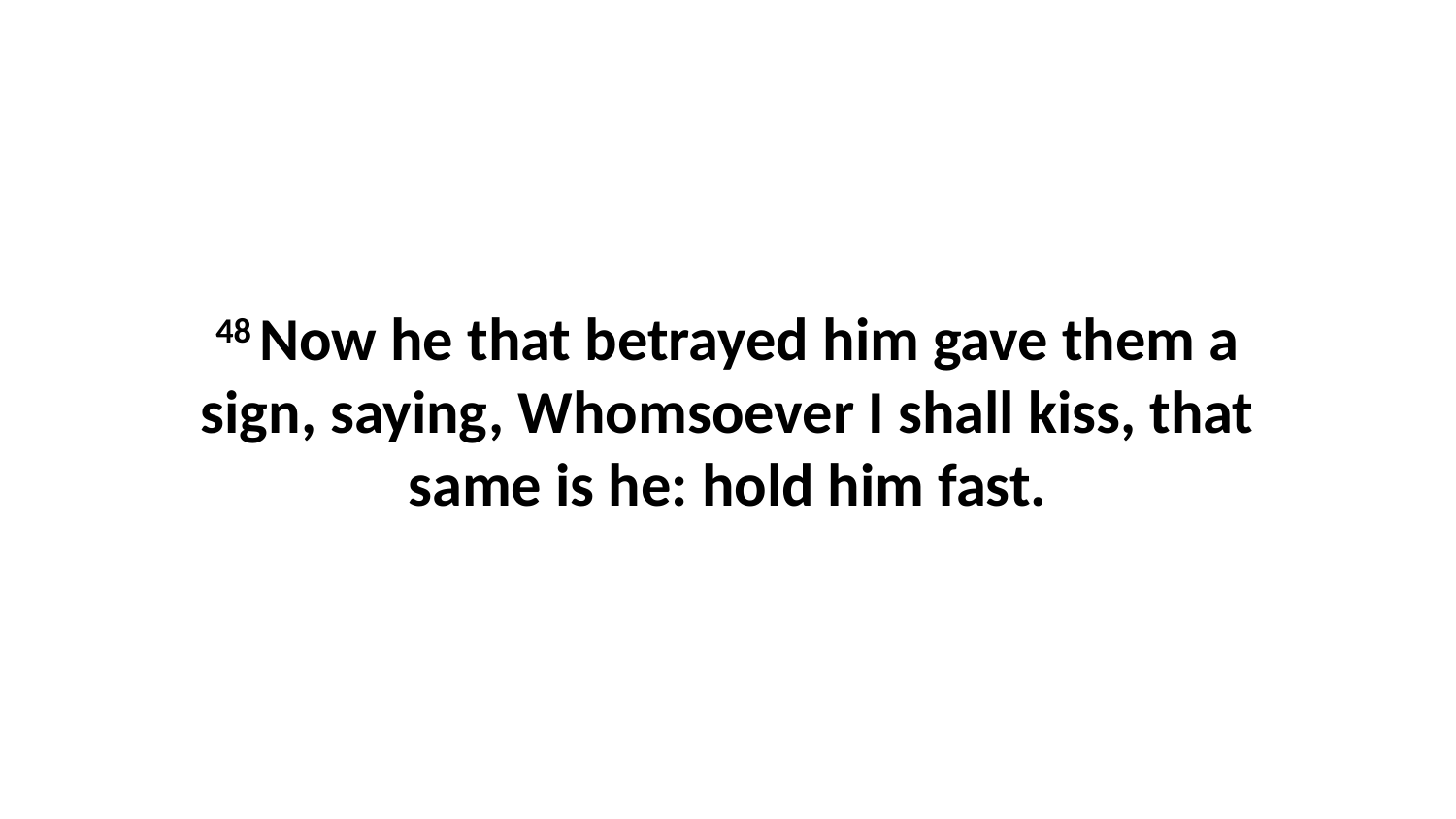

48 Now he that betrayed him gave them a sign, saying, Whomsoever I shall kiss, that same is he: hold him fast.